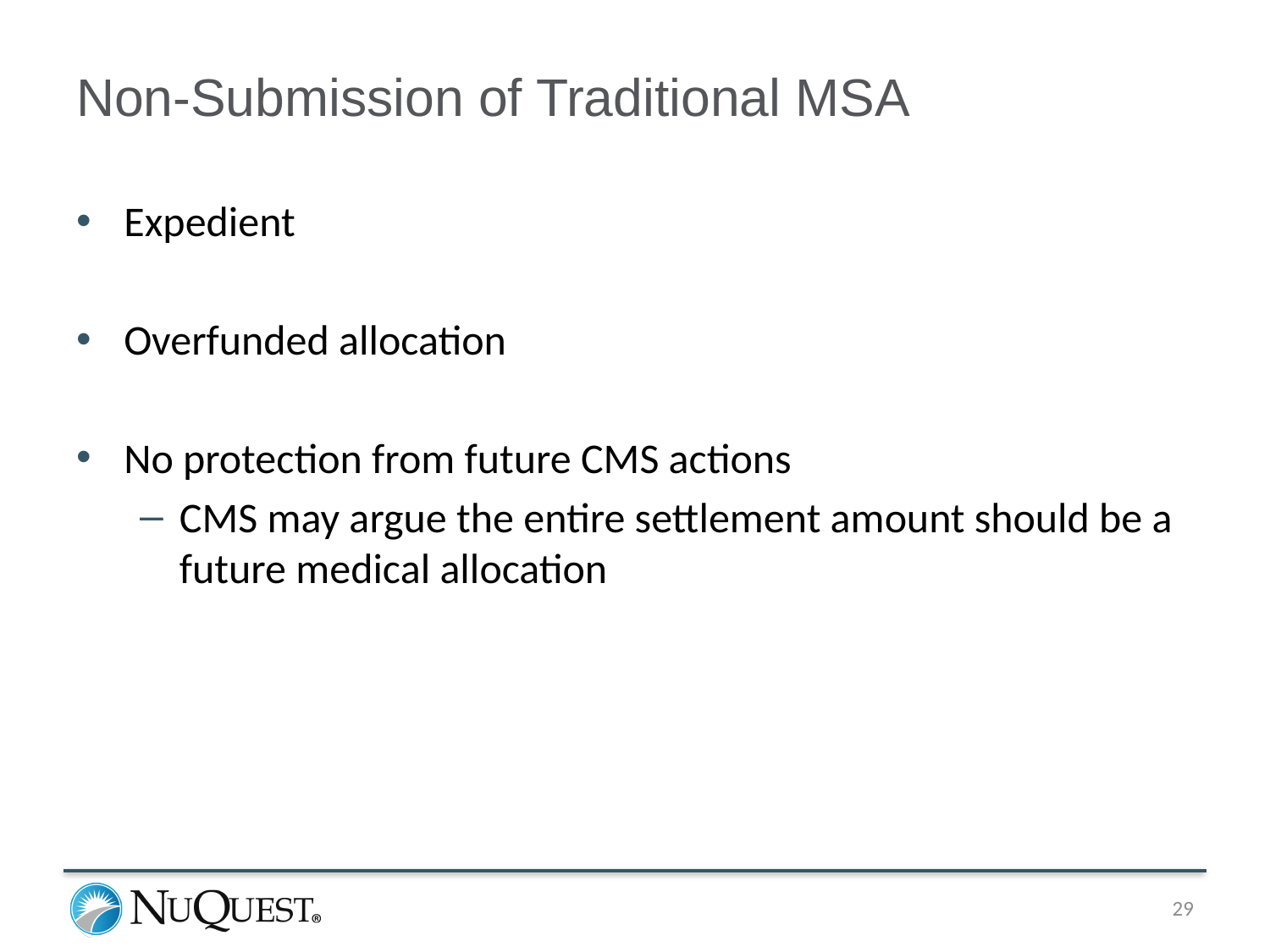

# Non-Submission of Traditional MSA
Expedient

Overfunded allocation

No protection from future CMS actions
CMS may argue the entire settlement amount should be a future medical allocation

29